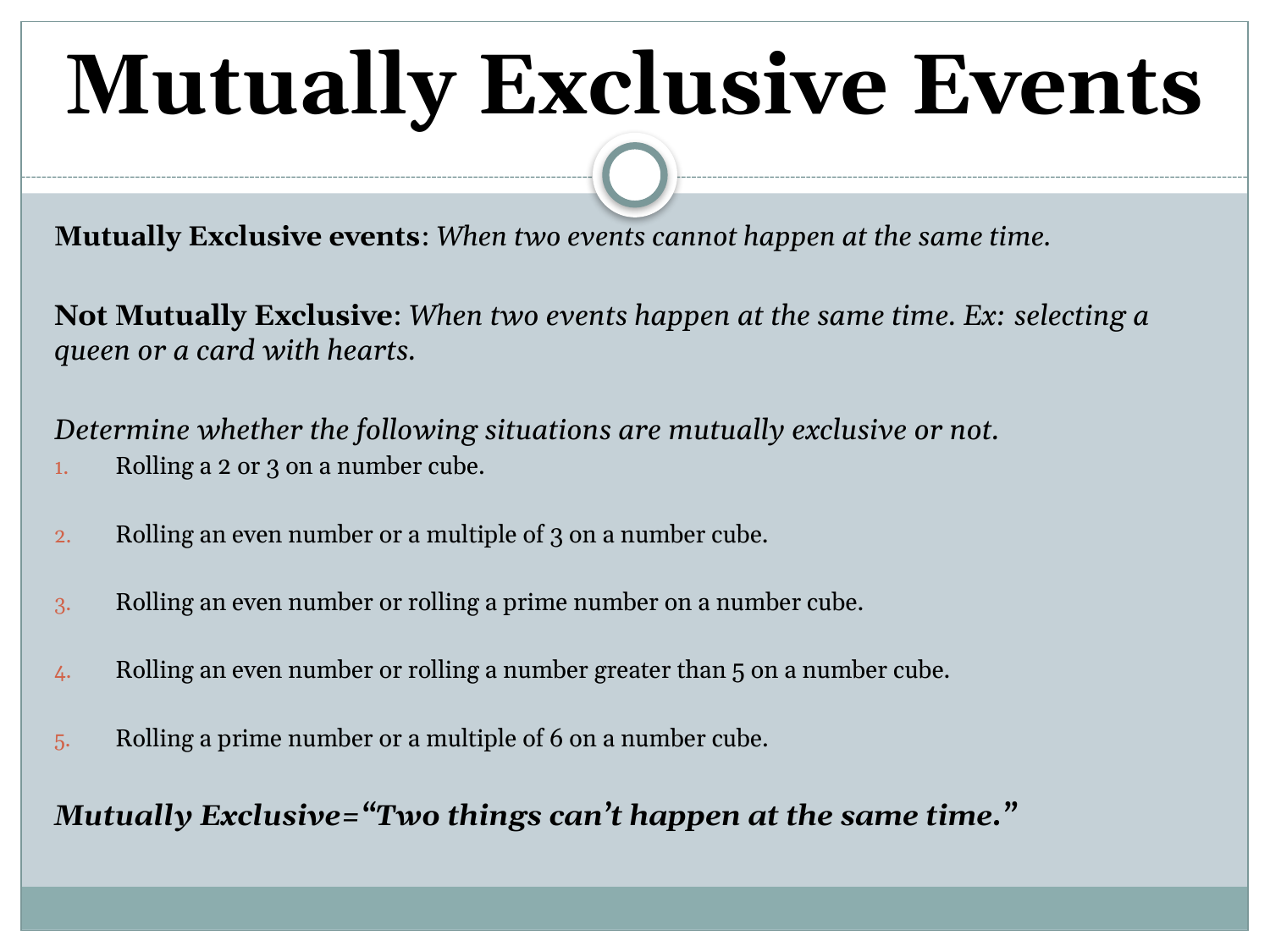

# Mutually Exclusive Events
Mutually Exclusive events: When two events cannot happen at the same time.

Not Mutually Exclusive: When two events happen at the same time. Ex: selecting a queen or a card with hearts.

Determine whether the following situations are mutually exclusive or not.
Rolling a 2 or 3 on a number cube.

Rolling an even number or a multiple of 3 on a number cube.

Rolling an even number or rolling a prime number on a number cube.

Rolling an even number or rolling a number greater than 5 on a number cube.

Rolling a prime number or a multiple of 6 on a number cube.

Mutually Exclusive=“Two things can’t happen at the same time.”